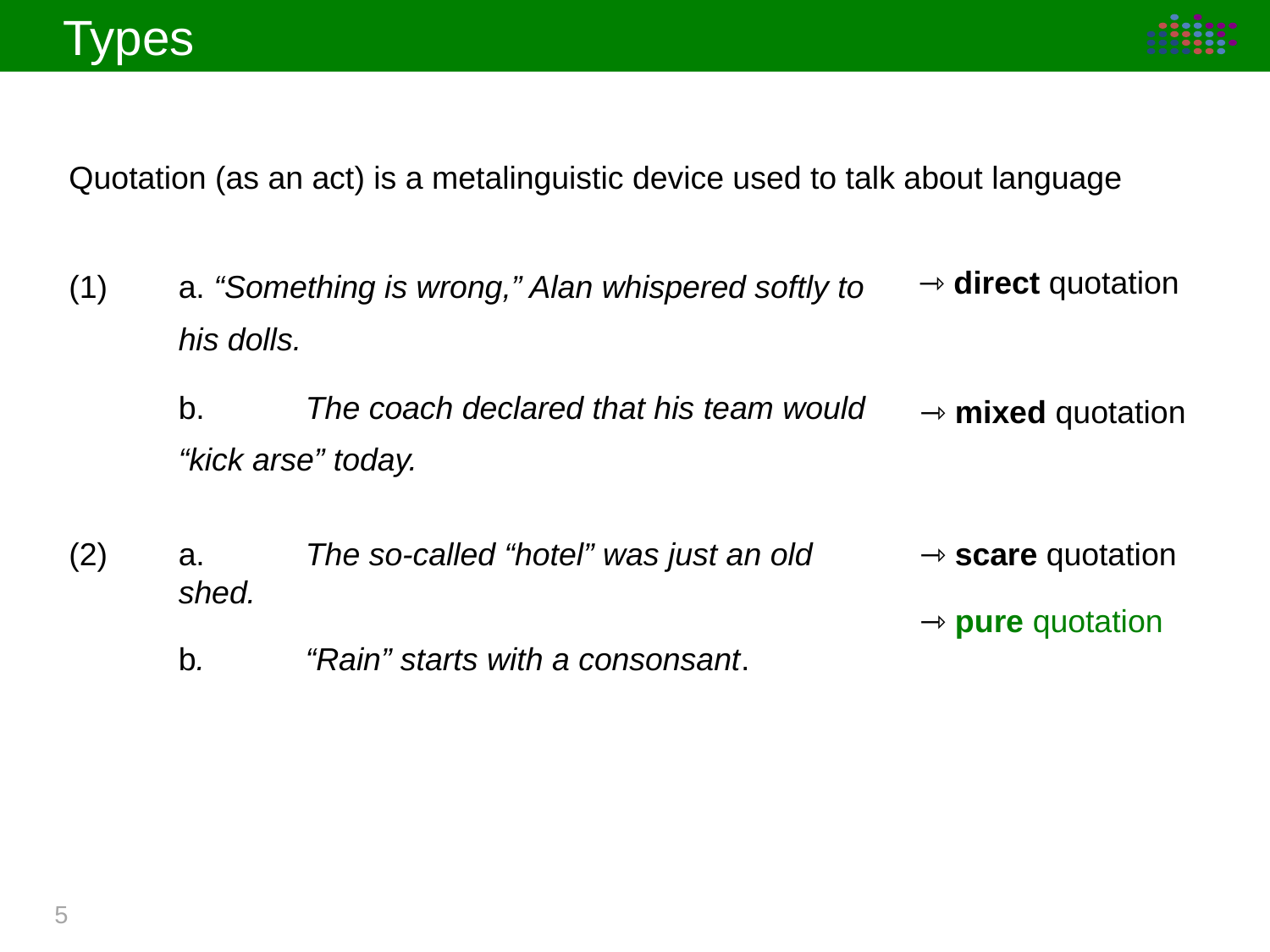

Types

Quotation (as an act) is a metalinguistic device used to talk about language
(1) 	a. “Something is wrong,” Alan whispered softly to his dolls.
	b.	The coach declared that his team would “kick arse” today.
⇾ direct quotation
⇾ mixed quotation
(2)	a.	The so-called “hotel” was just an old shed.
	b.	“Rain” starts with a consonsant.
⇾ scare quotation
⇾ pure quotation
5